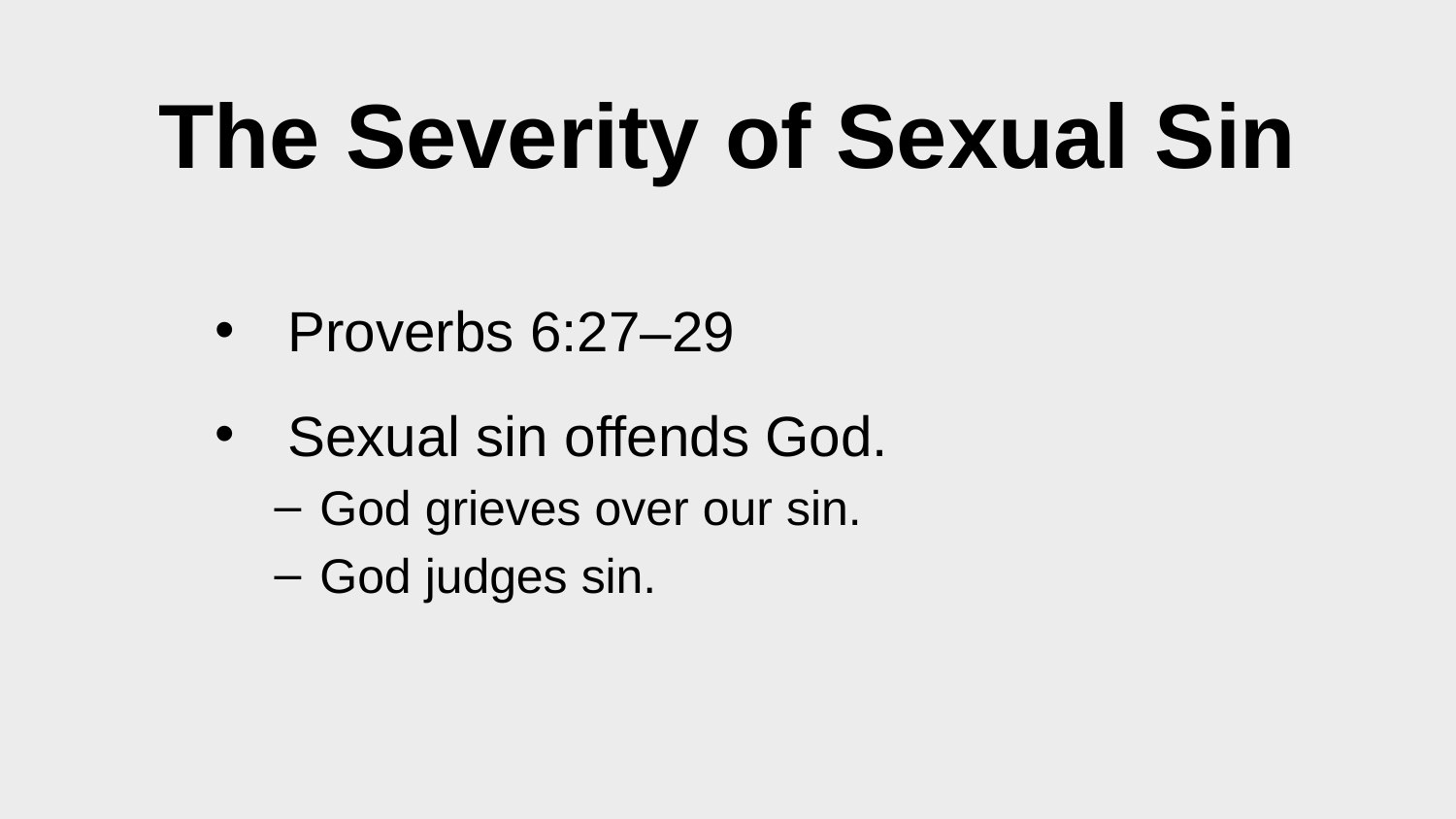

# The Severity of Sexual Sin
Proverbs 6:27–29
Sexual sin offends God.
God grieves over our sin.
God judges sin.